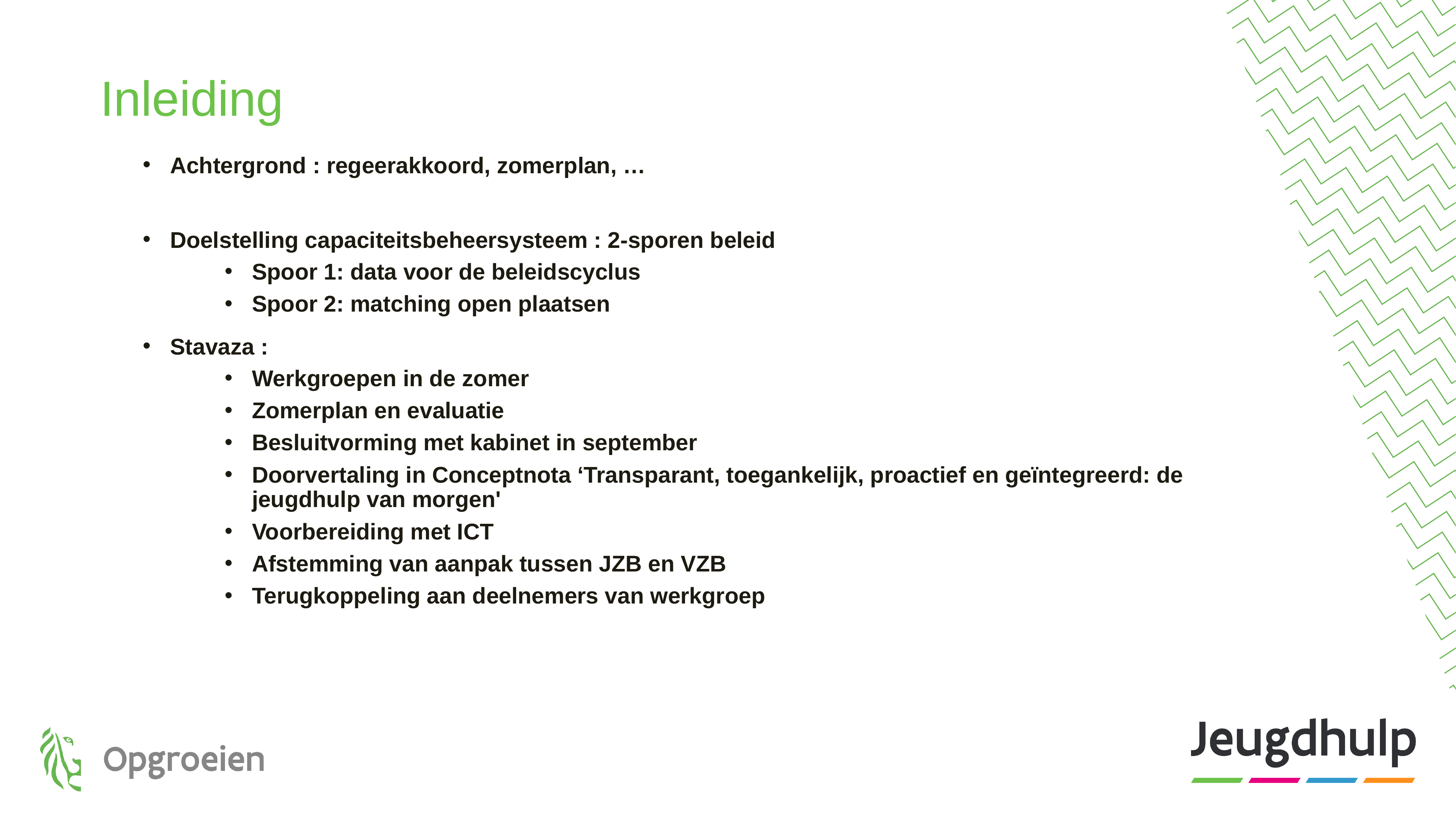

# Inleiding
Achtergrond : regeerakkoord, zomerplan, …

Doelstelling capaciteitsbeheersysteem : 2-sporen beleid
Spoor 1: data voor de beleidscyclus
Spoor 2: matching open plaatsen
Stavaza :
Werkgroepen in de zomer
Zomerplan en evaluatie
Besluitvorming met kabinet in september
Doorvertaling in Conceptnota ‘Transparant, toegankelijk, proactief en geïntegreerd: de jeugdhulp van morgen'
Voorbereiding met ICT
Afstemming van aanpak tussen JZB en VZB
Terugkoppeling aan deelnemers van werkgroep